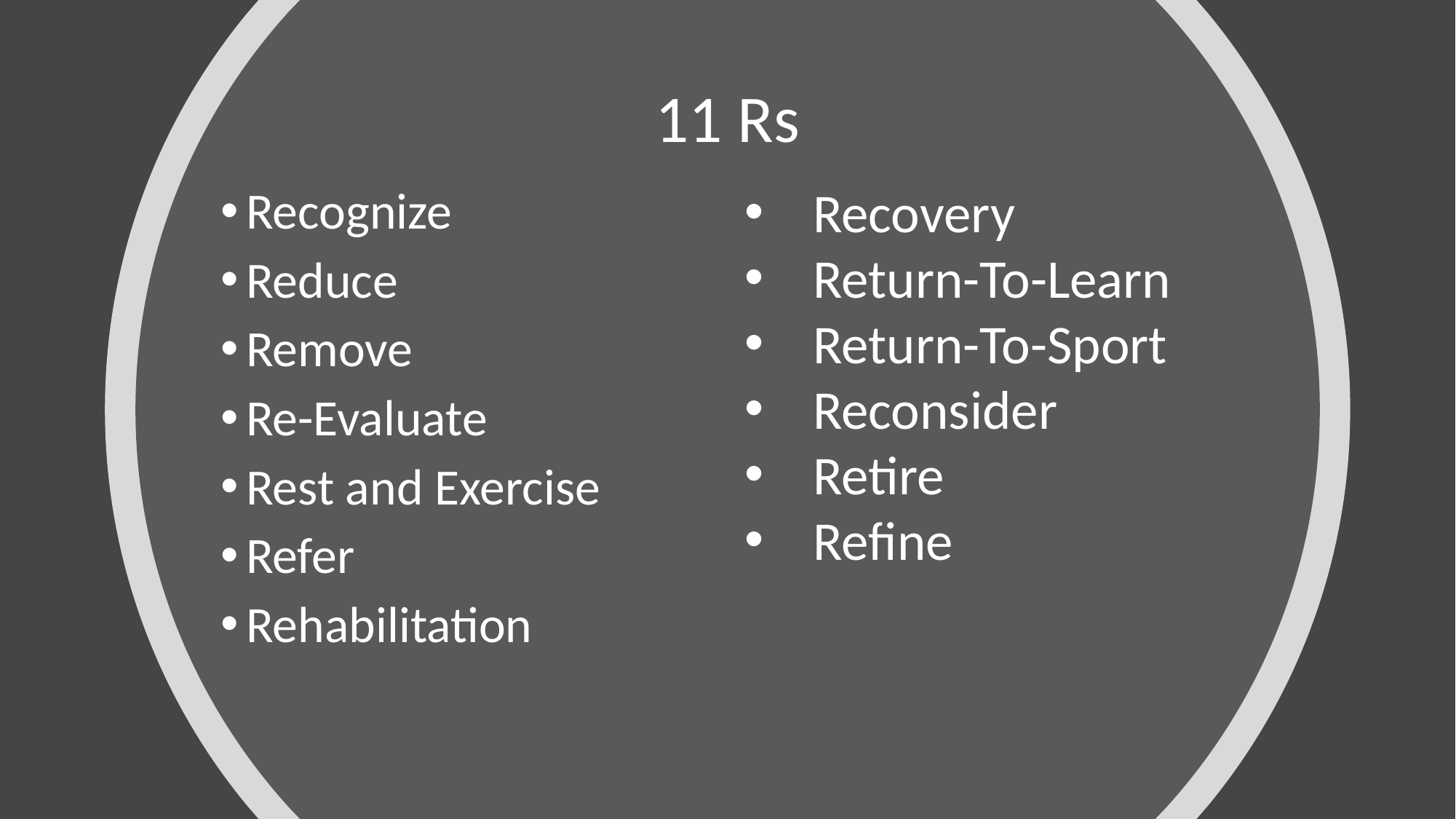

# 11 Rs
Recovery
Return-To-Learn
Return-To-Sport
Reconsider
Retire
Refine

Recognize
Reduce
Remove
Re-Evaluate
Rest and Exercise
Refer
Rehabilitation